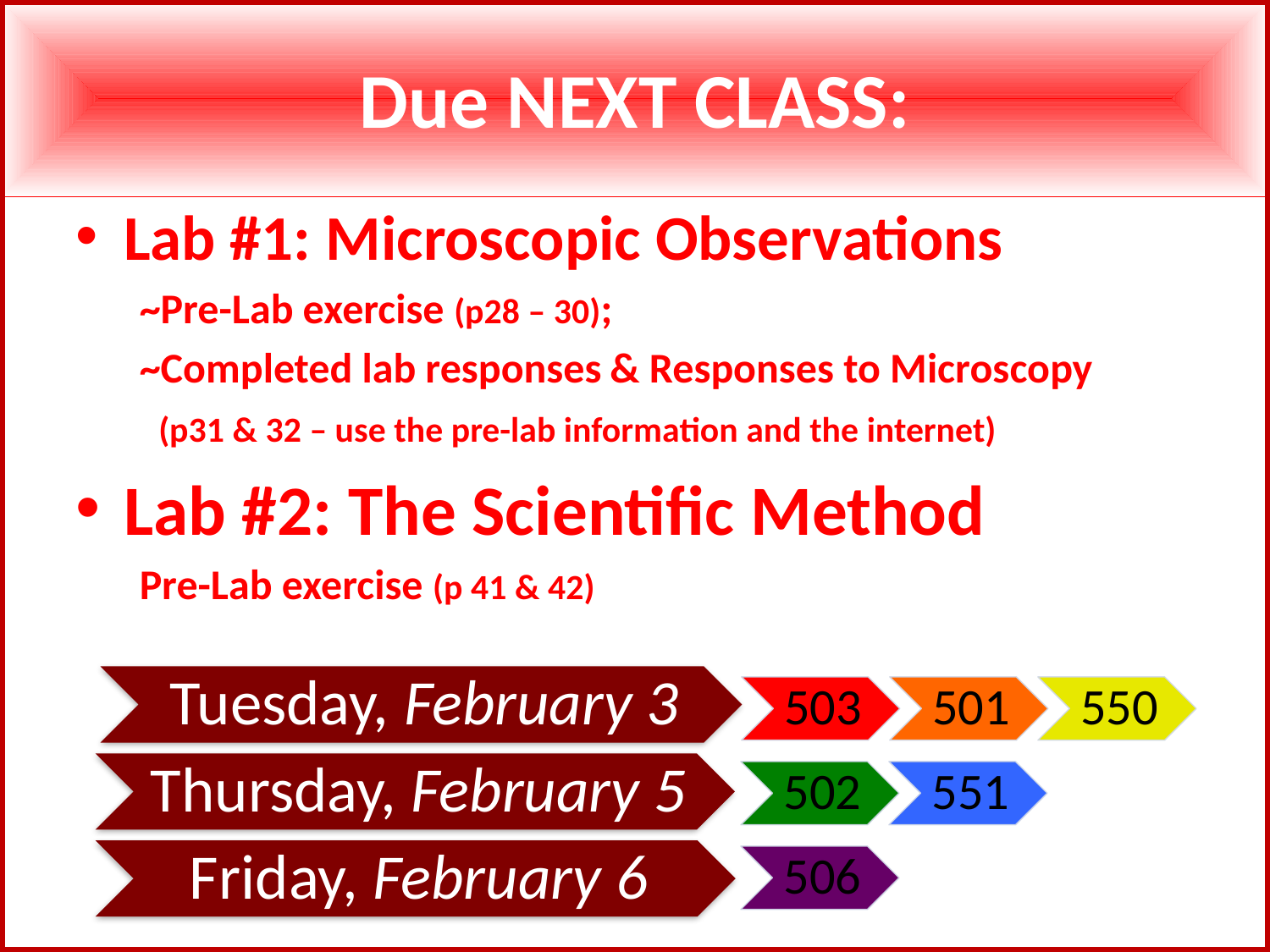

Due NEXT CLASS:

Lab #1: Microscopic Observations
~Pre-Lab exercise (p28 – 30);
~Completed lab responses & Responses to Microscopy
  (p31 & 32 – use the pre-lab information and the internet)
Lab #2: The Scientific Method
Pre-Lab exercise (p 41 & 42)

Tuesday, February 3
503
501
550
Thursday, February 5
502
Friday, February 6
506
551